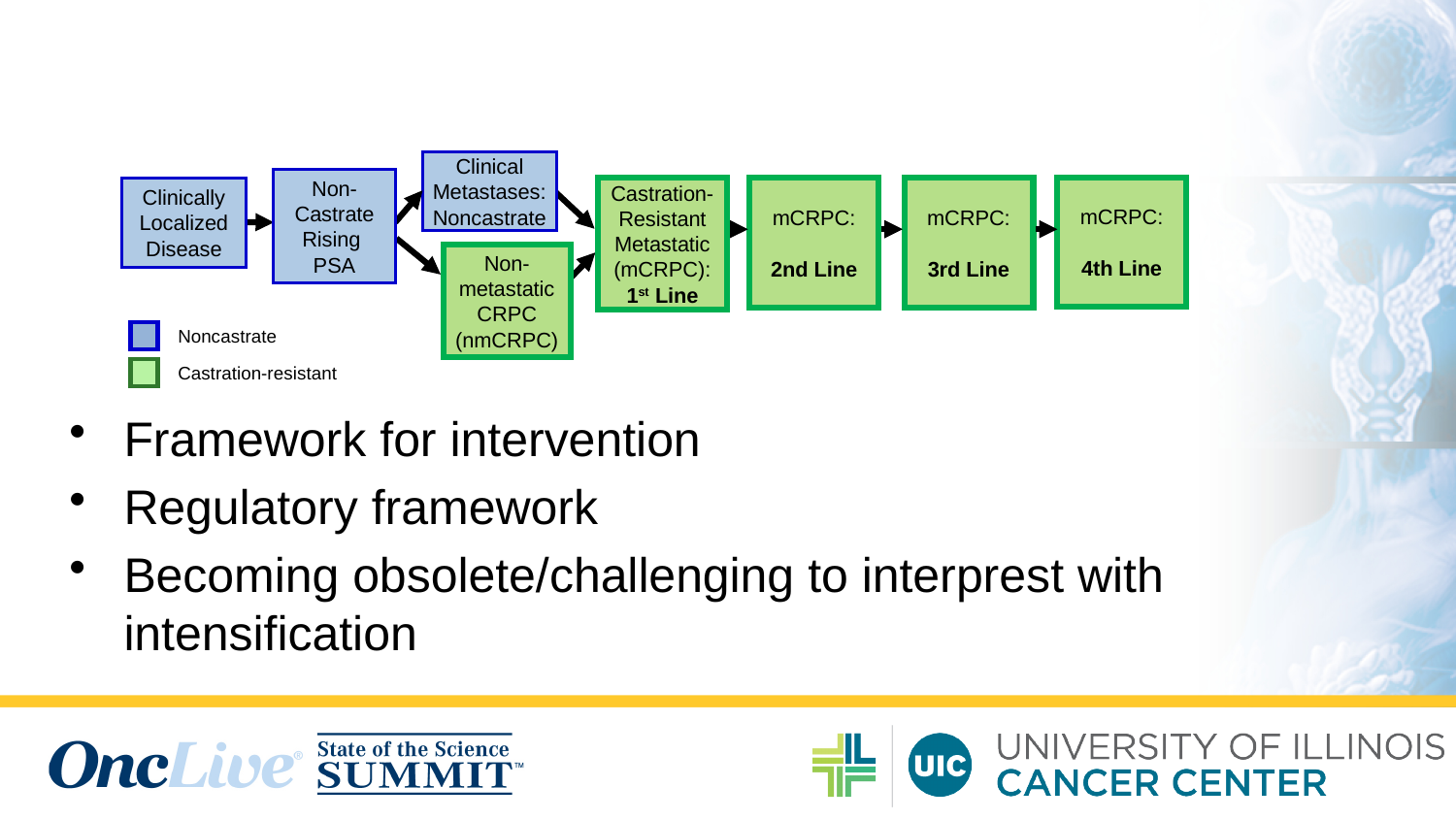

# Clinical States of Prostate Cancer
85
Clinical
Metastases:
Noncastrate
Non-
Castrate
Rising
PSA

mCRPC:

2nd Line

mCRPC:

3rd Line

mCRPC:

4th Line

Castration-
Resistant
Metastatic
(mCRPC):
1st Line

Clinically
Localized
Disease

Non-
metastatic
CRPC
(nmCRPC)

Noncastrate

Castration-resistant

Framework for intervention
Regulatory framework
Becoming obsolete/challenging to interprest with intensification